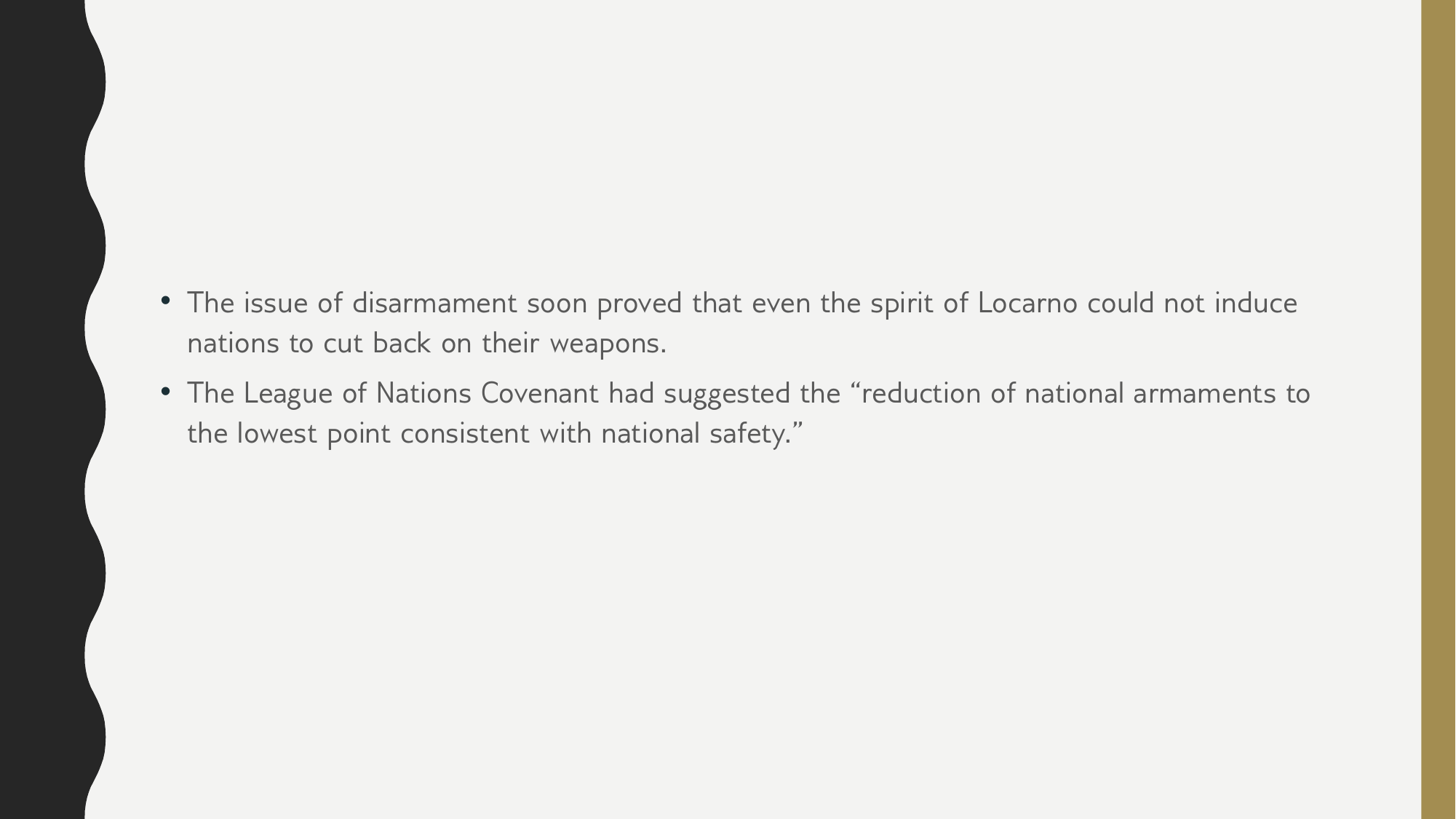

#
The issue of disarmament soon proved that even the spirit of Locarno could not induce nations to cut back on their weapons.
The League of Nations Covenant had suggested the “reduction of national armaments to the lowest point consistent with national safety.”